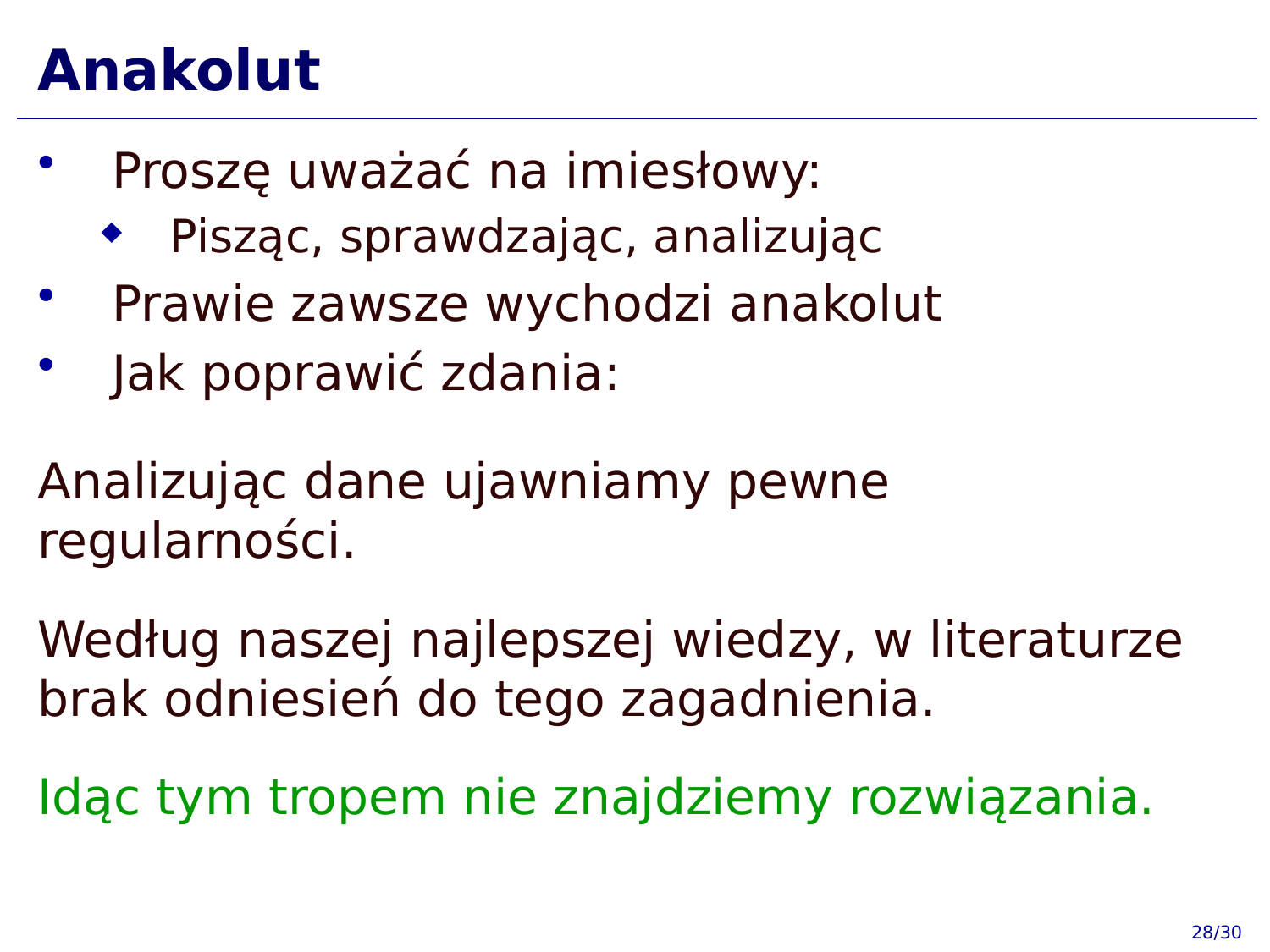

# Anakolut
Proszę uważać na imiesłowy:
Pisząc, sprawdzając, analizując
Prawie zawsze wychodzi anakolut
Jak poprawić zdania:

Analizując dane ujawniamy pewne
regularności.

Według naszej najlepszej wiedzy, w literaturze brak odniesień do tego zagadnienia.

Idąc tym tropem nie znajdziemy rozwiązania.
28/30